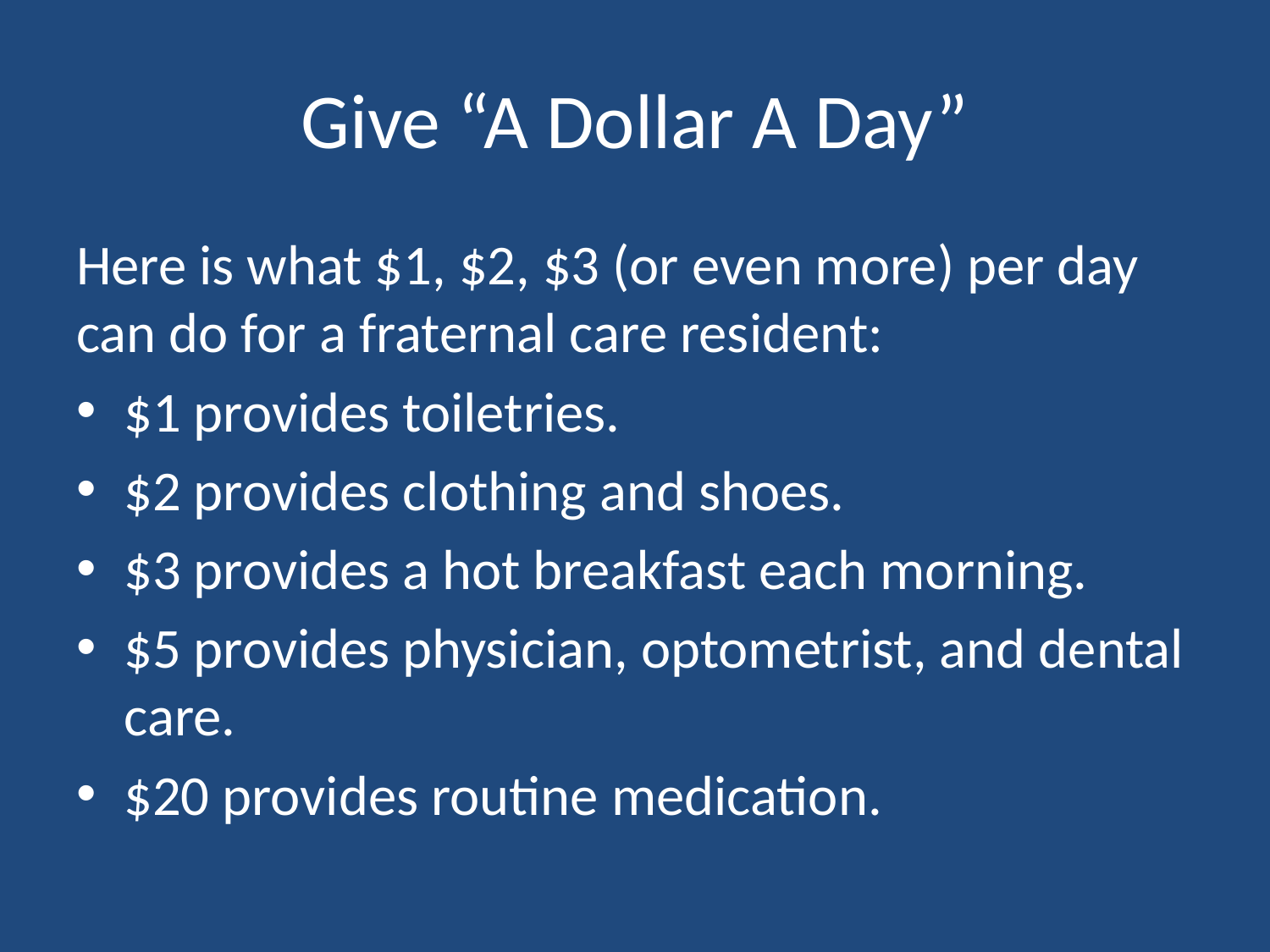

# Give “A Dollar A Day”
Here is what $1, $2, $3 (or even more) per day can do for a fraternal care resident:
$1 provides toiletries.
$2 provides clothing and shoes.
$3 provides a hot breakfast each morning.
$5 provides physician, optometrist, and dental care.
$20 provides routine medication.